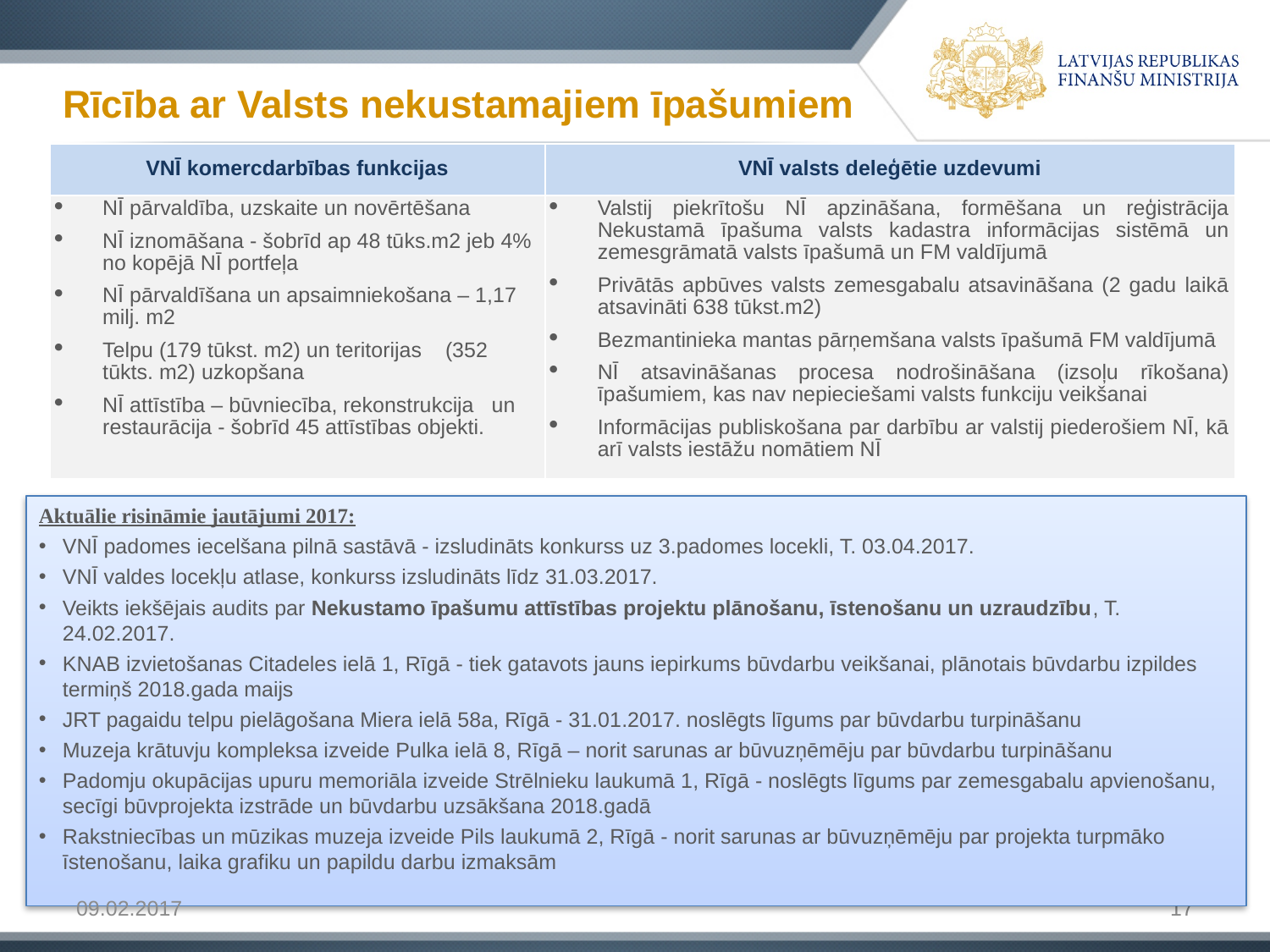

# Rīcība ar Valsts nekustamajiem īpašumiem
| VNĪ komercdarbības funkcijas | VNĪ valsts deleģētie uzdevumi |
| --- | --- |
| NĪ pārvaldība, uzskaite un novērtēšana NĪ iznomāšana - šobrīd ap 48 tūks.m2 jeb 4% no kopējā NĪ portfeļa NĪ pārvaldīšana un apsaimniekošana – 1,17 milj. m2 Telpu (179 tūkst. m2) un teritorijas (352 tūkts. m2) uzkopšana NĪ attīstība – būvniecība, rekonstrukcija un restaurācija - šobrīd 45 attīstības objekti. | Valstij piekrītošu NĪ apzināšana, formēšana un reģistrācija Nekustamā īpašuma valsts kadastra informācijas sistēmā un zemesgrāmatā valsts īpašumā un FM valdījumā Privātās apbūves valsts zemesgabalu atsavināšana (2 gadu laikā atsavināti 638 tūkst.m2) Bezmantinieka mantas pārņemšana valsts īpašumā FM valdījumā NĪ atsavināšanas procesa nodrošināšana (izsoļu rīkošana) īpašumiem, kas nav nepieciešami valsts funkciju veikšanai Informācijas publiskošana par darbību ar valstij piederošiem NĪ, kā arī valsts iestāžu nomātiem NĪ |

Aktuālie risināmie jautājumi 2017:
VNĪ padomes iecelšana pilnā sastāvā - izsludināts konkurss uz 3.padomes locekli, T. 03.04.2017.
VNĪ valdes locekļu atlase, konkurss izsludināts līdz 31.03.2017.
Veikts iekšējais audits par Nekustamo īpašumu attīstības projektu plānošanu, īstenošanu un uzraudzību, T. 24.02.2017.
KNAB izvietošanas Citadeles ielā 1, Rīgā - tiek gatavots jauns iepirkums būvdarbu veikšanai, plānotais būvdarbu izpildes termiņš 2018.gada maijs
JRT pagaidu telpu pielāgošana Miera ielā 58a, Rīgā - 31.01.2017. noslēgts līgums par būvdarbu turpināšanu
Muzeja krātuvju kompleksa izveide Pulka ielā 8, Rīgā – norit sarunas ar būvuzņēmēju par būvdarbu turpināšanu
Padomju okupācijas upuru memoriāla izveide Strēlnieku laukumā 1, Rīgā - noslēgts līgums par zemesgabalu apvienošanu, secīgi būvprojekta izstrāde un būvdarbu uzsākšana 2018.gadā
Rakstniecības un mūzikas muzeja izveide Pils laukumā 2, Rīgā - norit sarunas ar būvuzņēmēju par projekta turpmāko īstenošanu, laika grafiku un papildu darbu izmaksām

09.02.2017
17